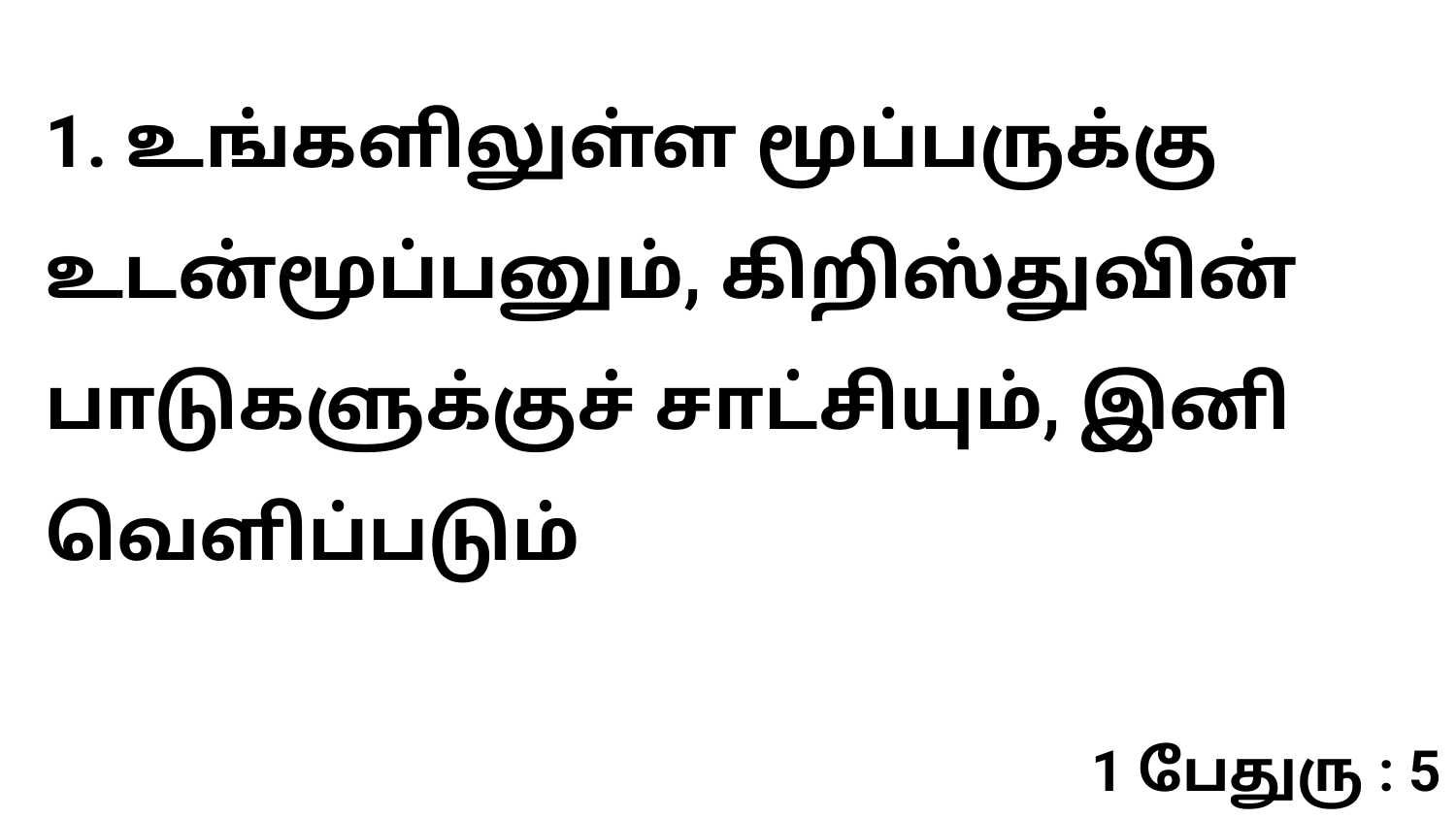

1. உங்களிலுள்ள மூப்பருக்கு உடன்மூப்பனும், கிறிஸ்துவின் பாடுகளுக்குச் சாட்சியும், இனி வெளிப்படும்
1 பேதுரு : 5